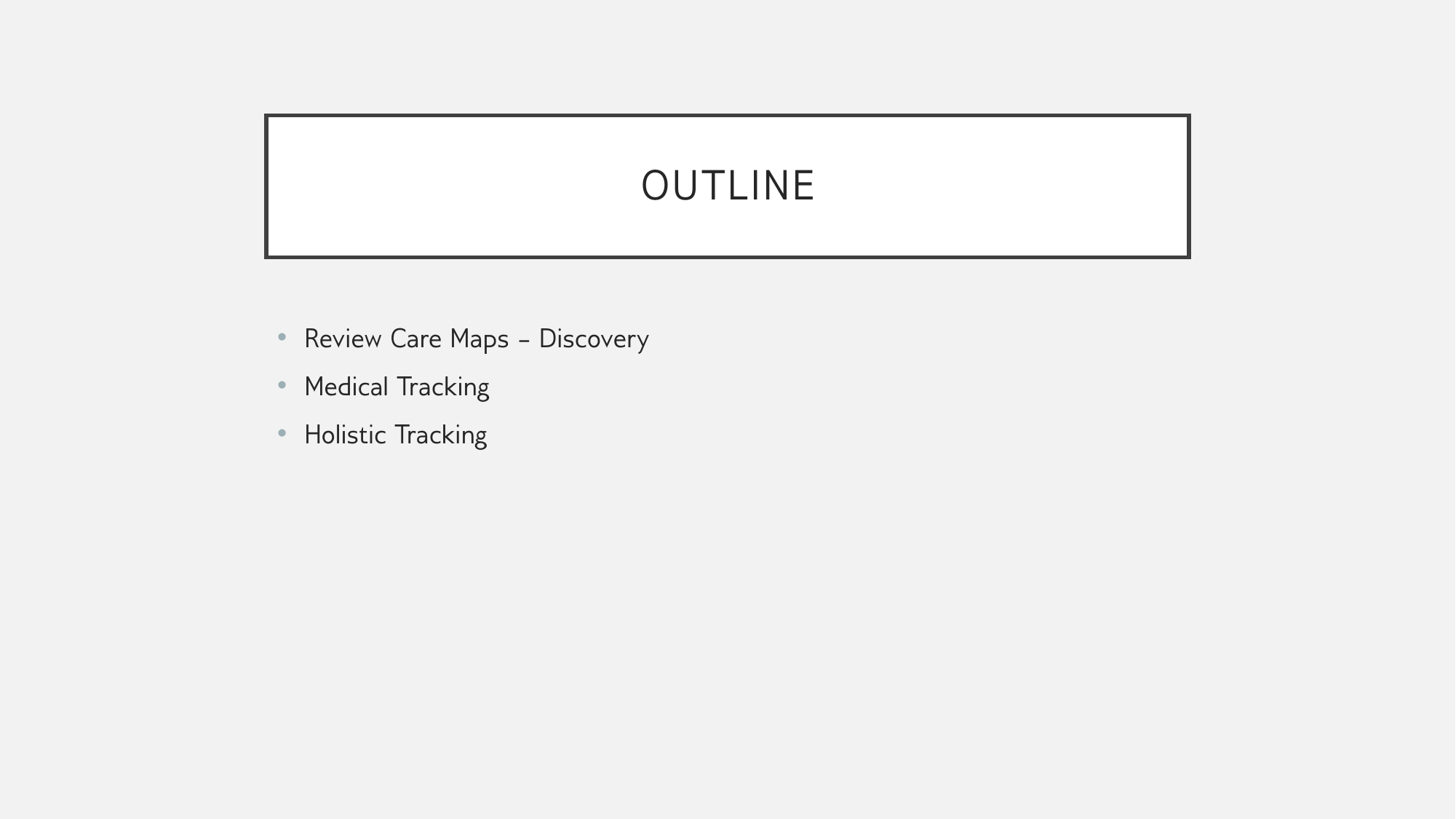

# Outline
Review Care Maps – Discovery
Medical Tracking
Holistic Tracking